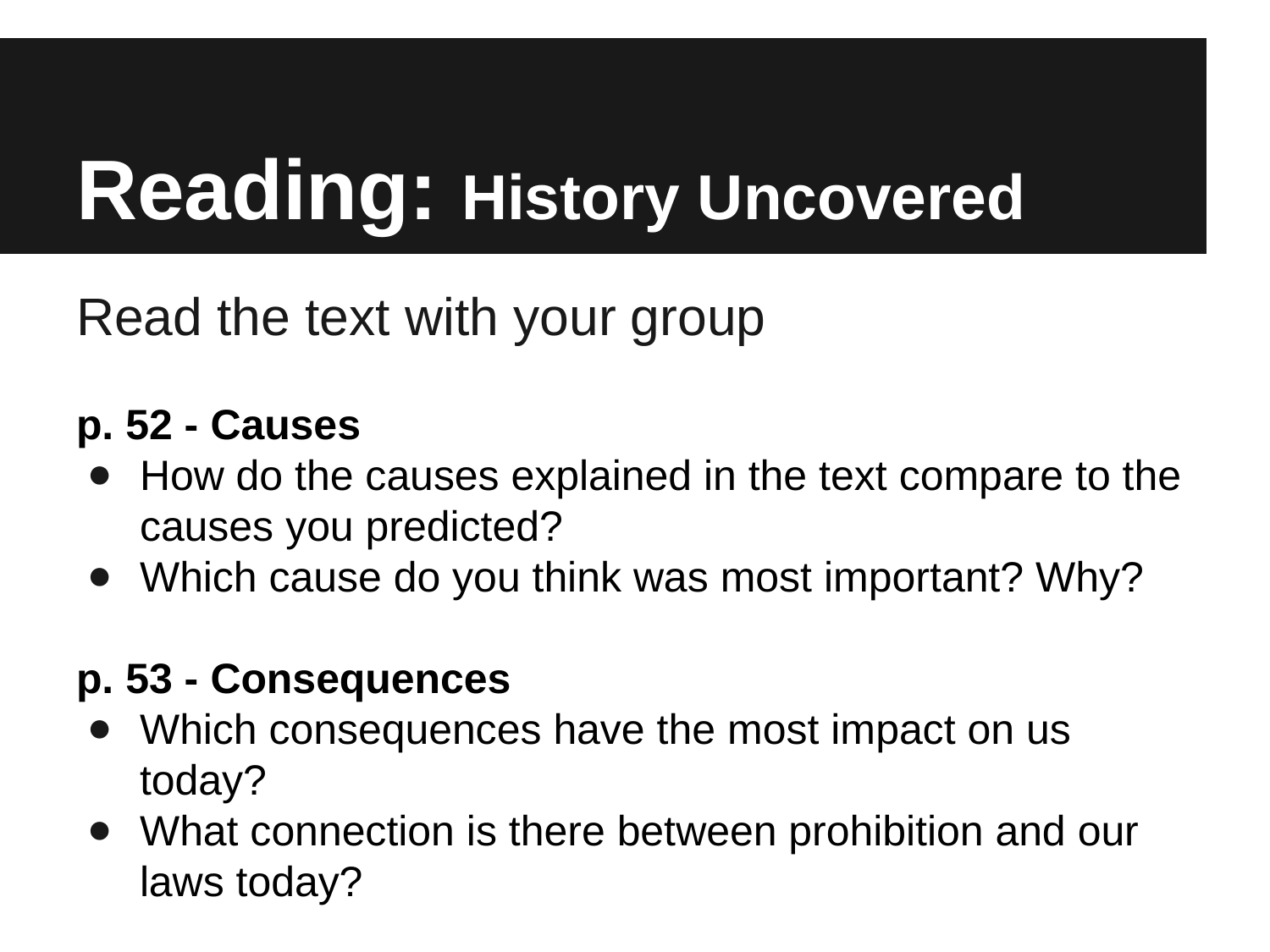

# Reading: History Uncovered
Read the text with your group

p. 52 - Causes
How do the causes explained in the text compare to the causes you predicted?
Which cause do you think was most important? Why?

p. 53 - Consequences
Which consequences have the most impact on us today?
What connection is there between prohibition and our laws today?